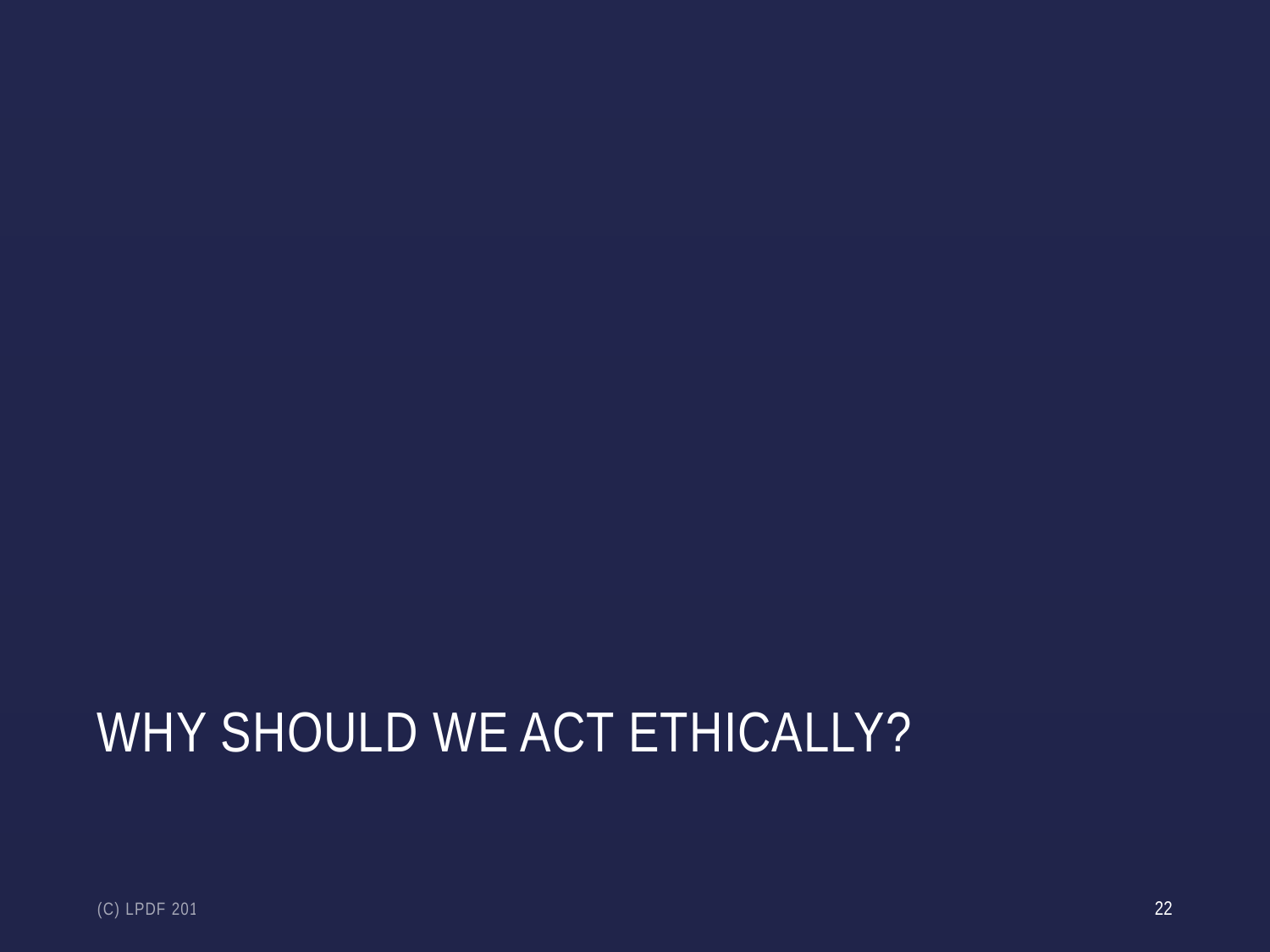

# Why should we act ethically?
(c) LPdF 2019
22